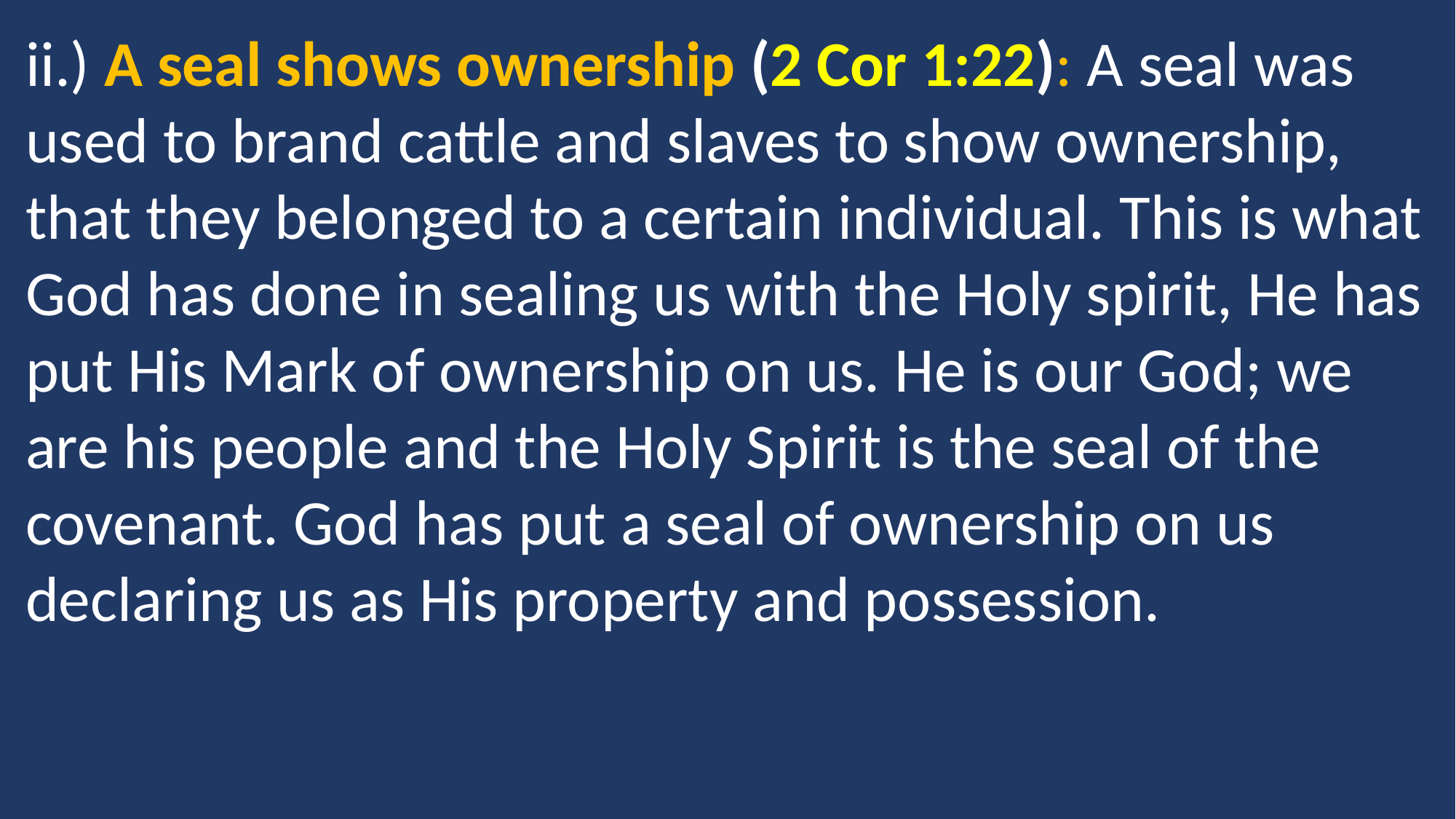

ii.) A seal shows ownership (2 Cor 1:22): A seal was used to brand cattle and slaves to show ownership, that they belonged to a certain individual. This is what God has done in sealing us with the Holy spirit, He has put His Mark of ownership on us. He is our God; we are his people and the Holy Spirit is the seal of the covenant. God has put a seal of ownership on us declaring us as His property and possession.